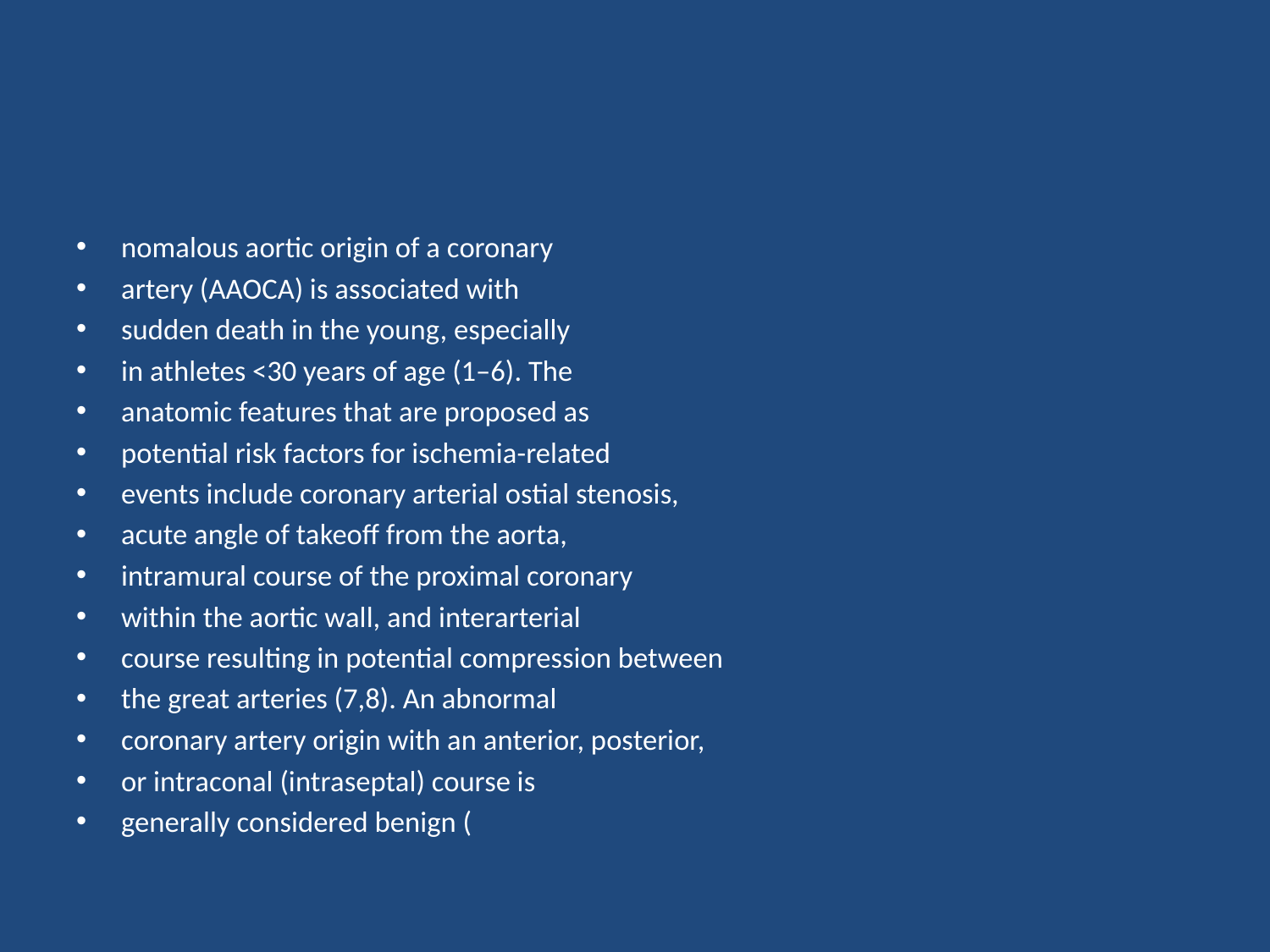

#
nomalous aortic origin of a coronary
artery (AAOCA) is associated with
sudden death in the young, especially
in athletes <30 years of age (1–6). The
anatomic features that are proposed as
potential risk factors for ischemia-related
events include coronary arterial ostial stenosis,
acute angle of takeoff from the aorta,
intramural course of the proximal coronary
within the aortic wall, and interarterial
course resulting in potential compression between
the great arteries (7,8). An abnormal
coronary artery origin with an anterior, posterior,
or intraconal (intraseptal) course is
generally considered benign (